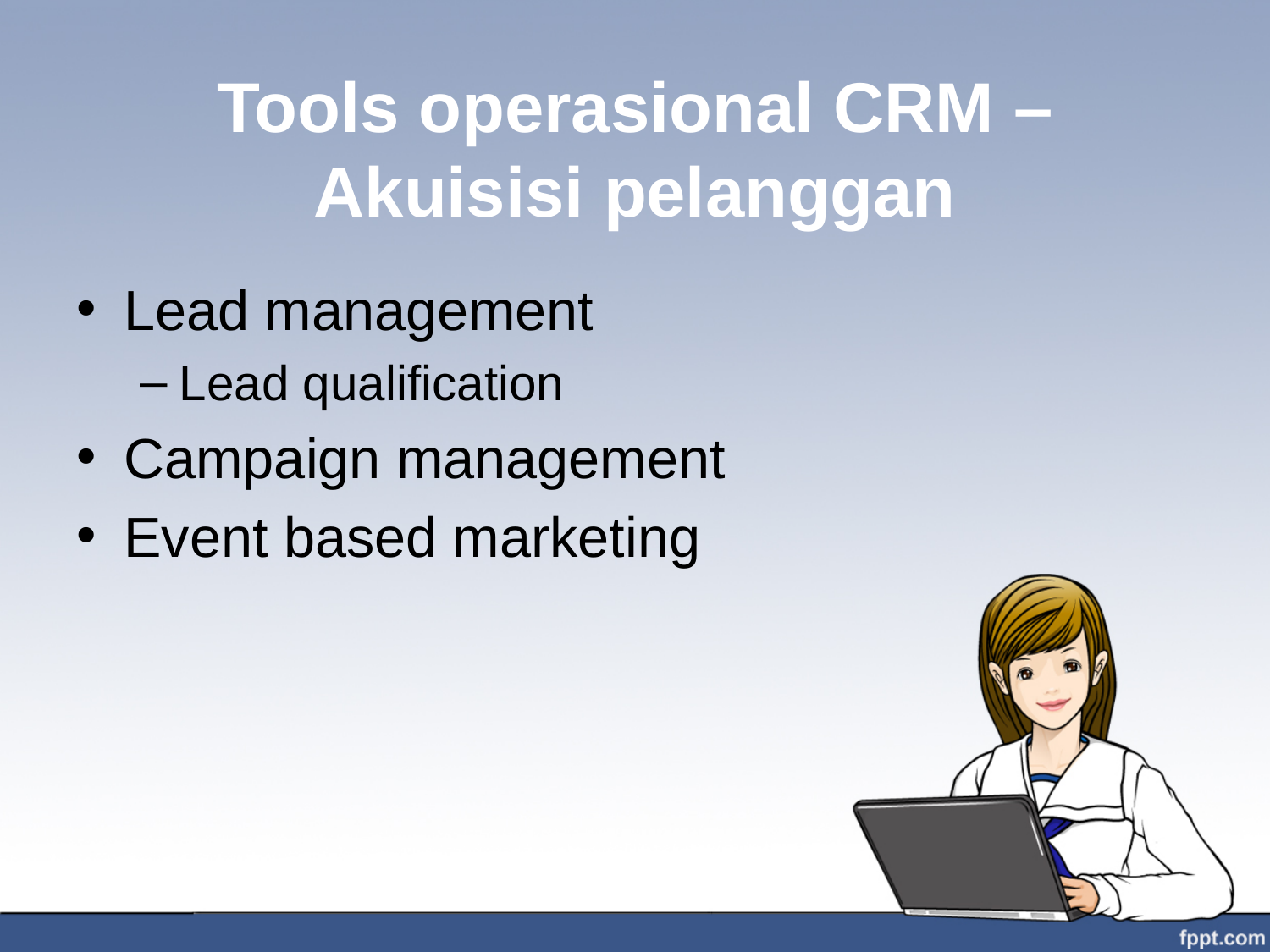

# Tools operasional CRM – Akuisisi pelanggan
Lead management
Lead qualification
Campaign management
Event based marketing